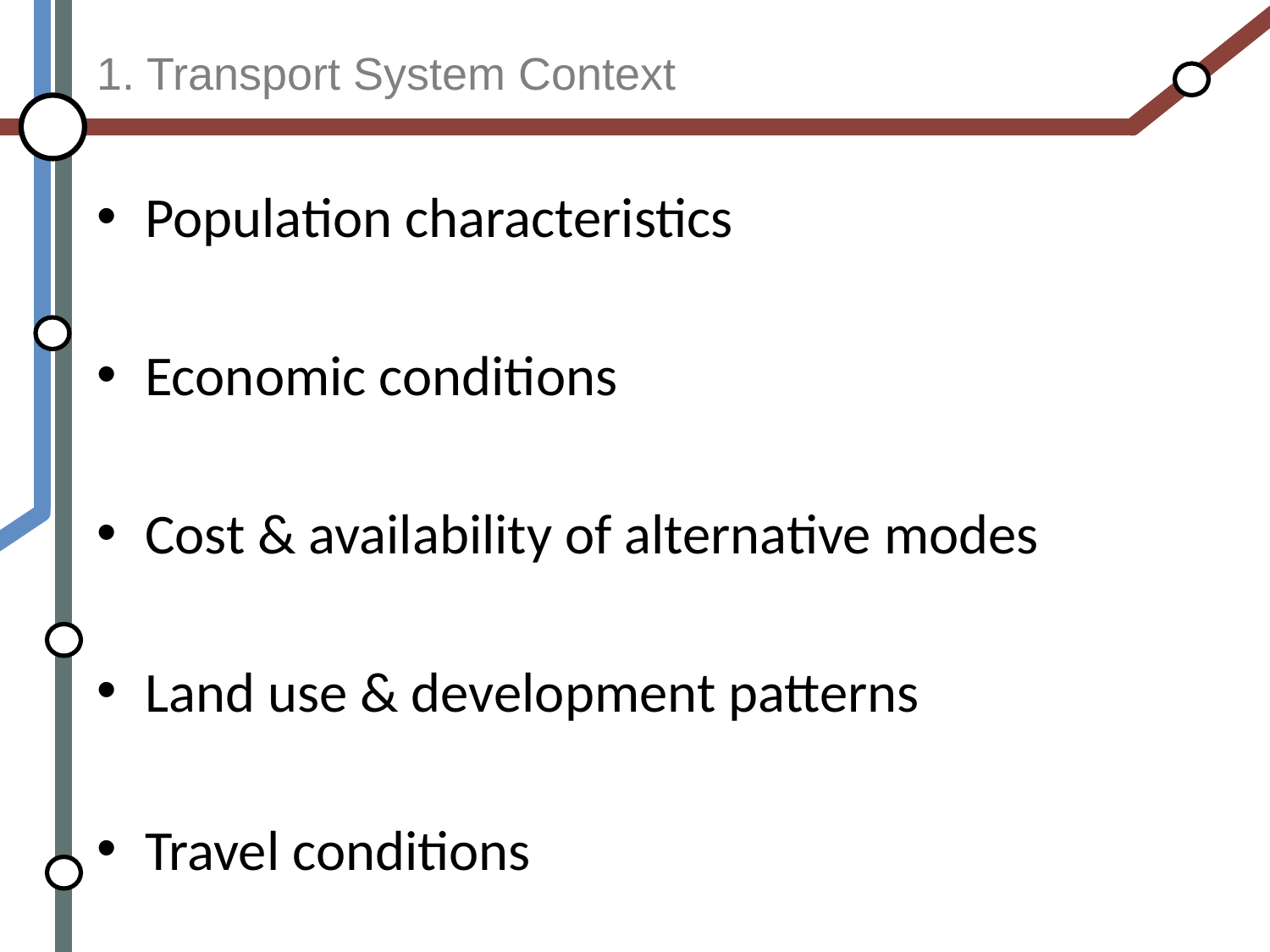

# 1. Transport System Context
Population characteristics

Economic conditions

Cost & availability of alternative modes

Land use & development patterns

Travel conditions